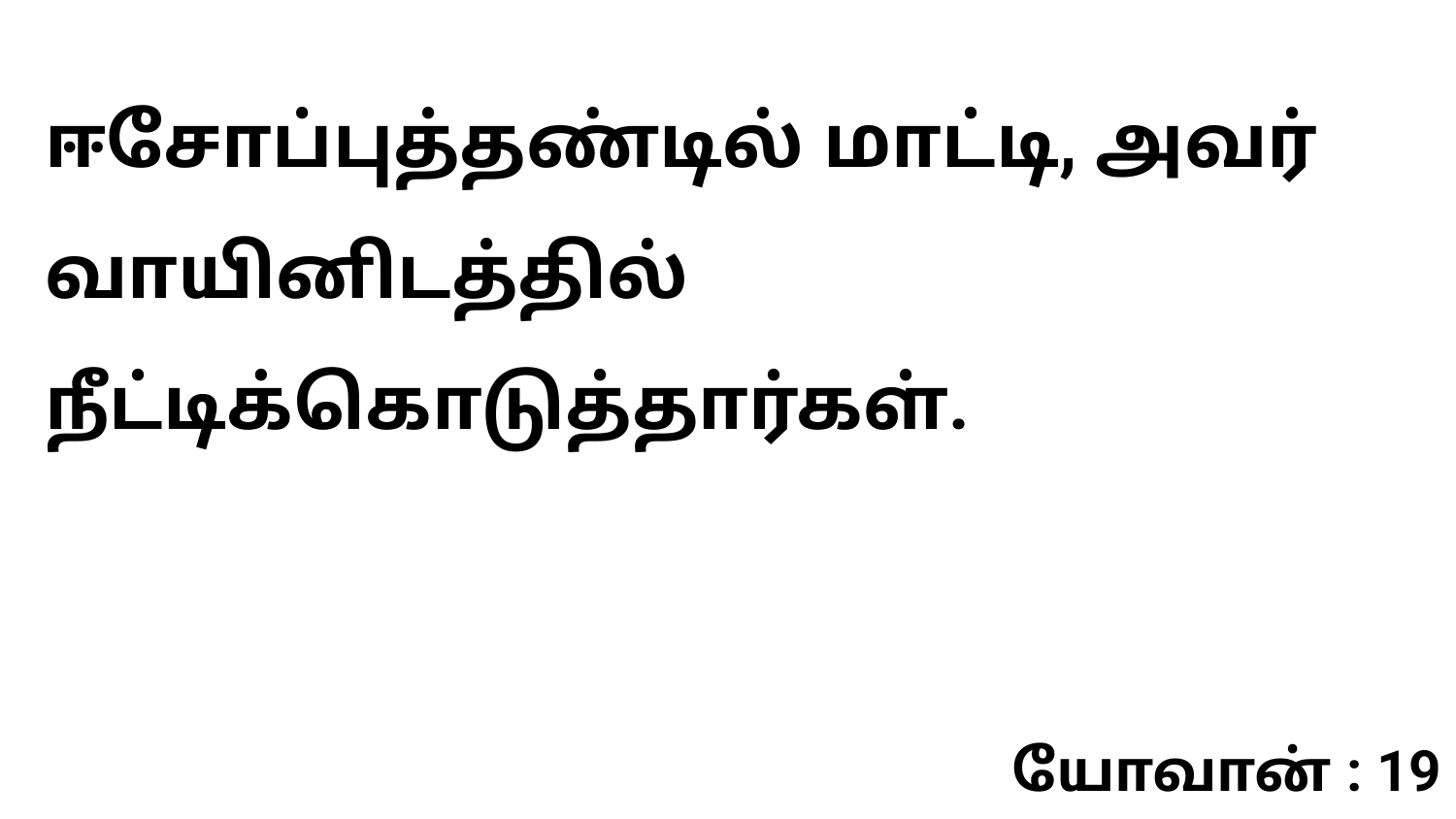

ஈசோப்புத்தண்டில் மாட்டி, அவர் வாயினிடத்தில் நீட்டிக்கொடுத்தார்கள்.
யோவான் : 19